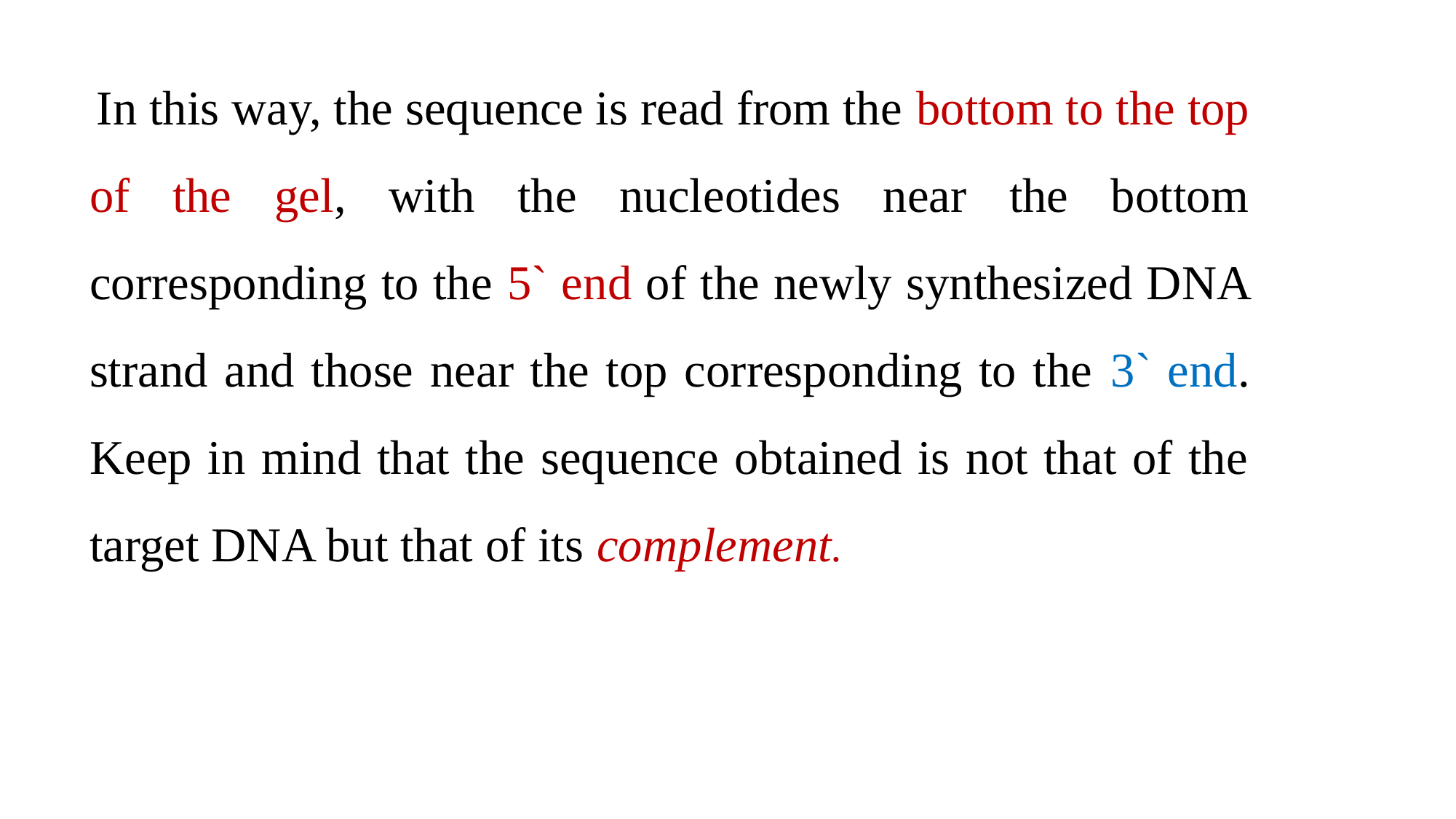

In this way, the sequence is read from the bottom to the top of the gel, with the nucleotides near the bottom corresponding to the 5` end of the newly synthesized DNA strand and those near the top corresponding to the 3` end. Keep in mind that the sequence obtained is not that of the target DNA but that of its complement.